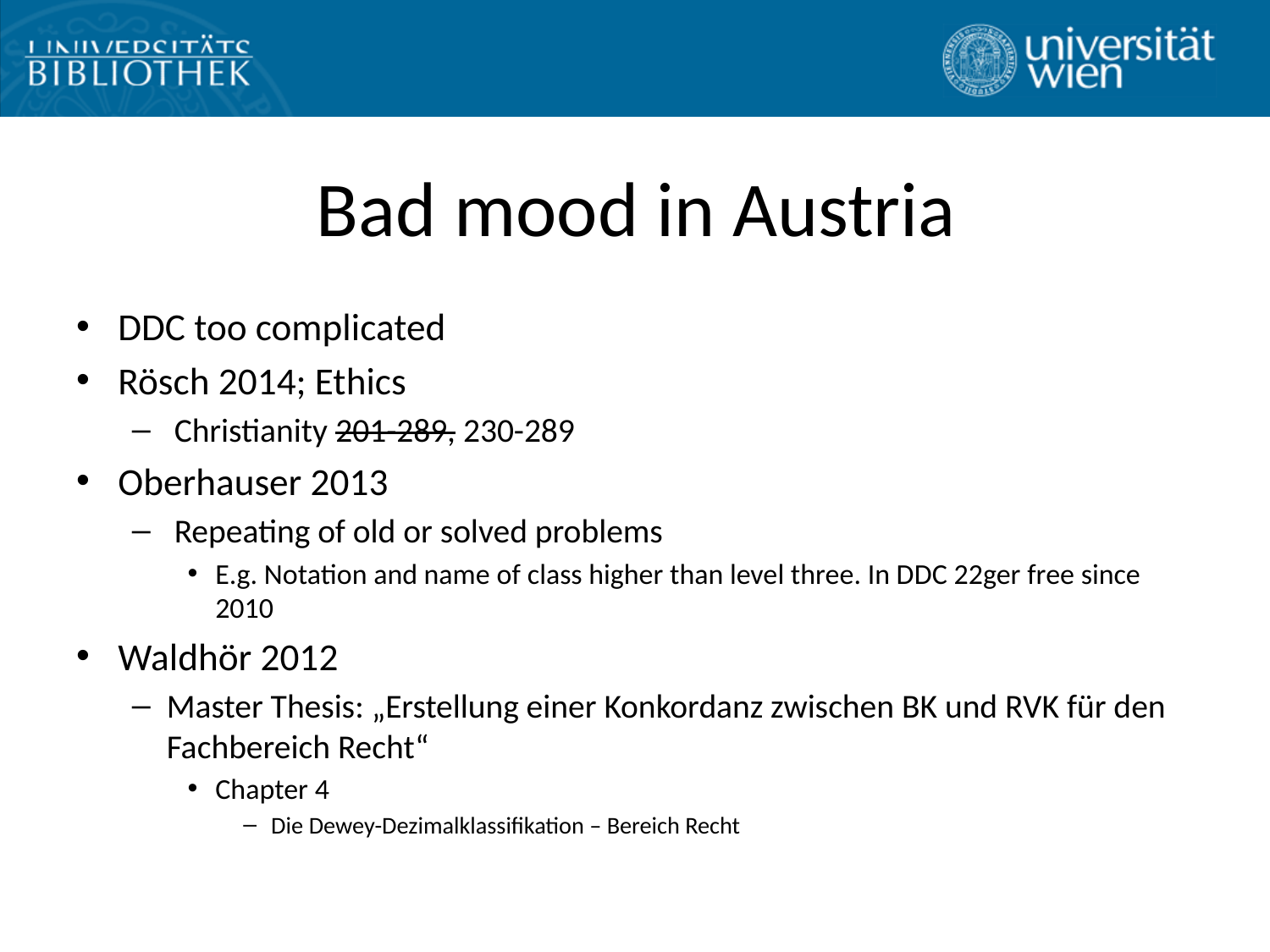

# Bad mood in Austria
DDC too complicated
Rösch 2014; Ethics
 Christianity 201-289, 230-289
Oberhauser 2013
 Repeating of old or solved problems
E.g. Notation and name of class higher than level three. In DDC 22ger free since 2010
Waldhör 2012
Master Thesis: „Erstellung einer Konkordanz zwischen BK und RVK für den Fachbereich Recht“
Chapter 4
Die Dewey-Dezimalklassifikation – Bereich Recht